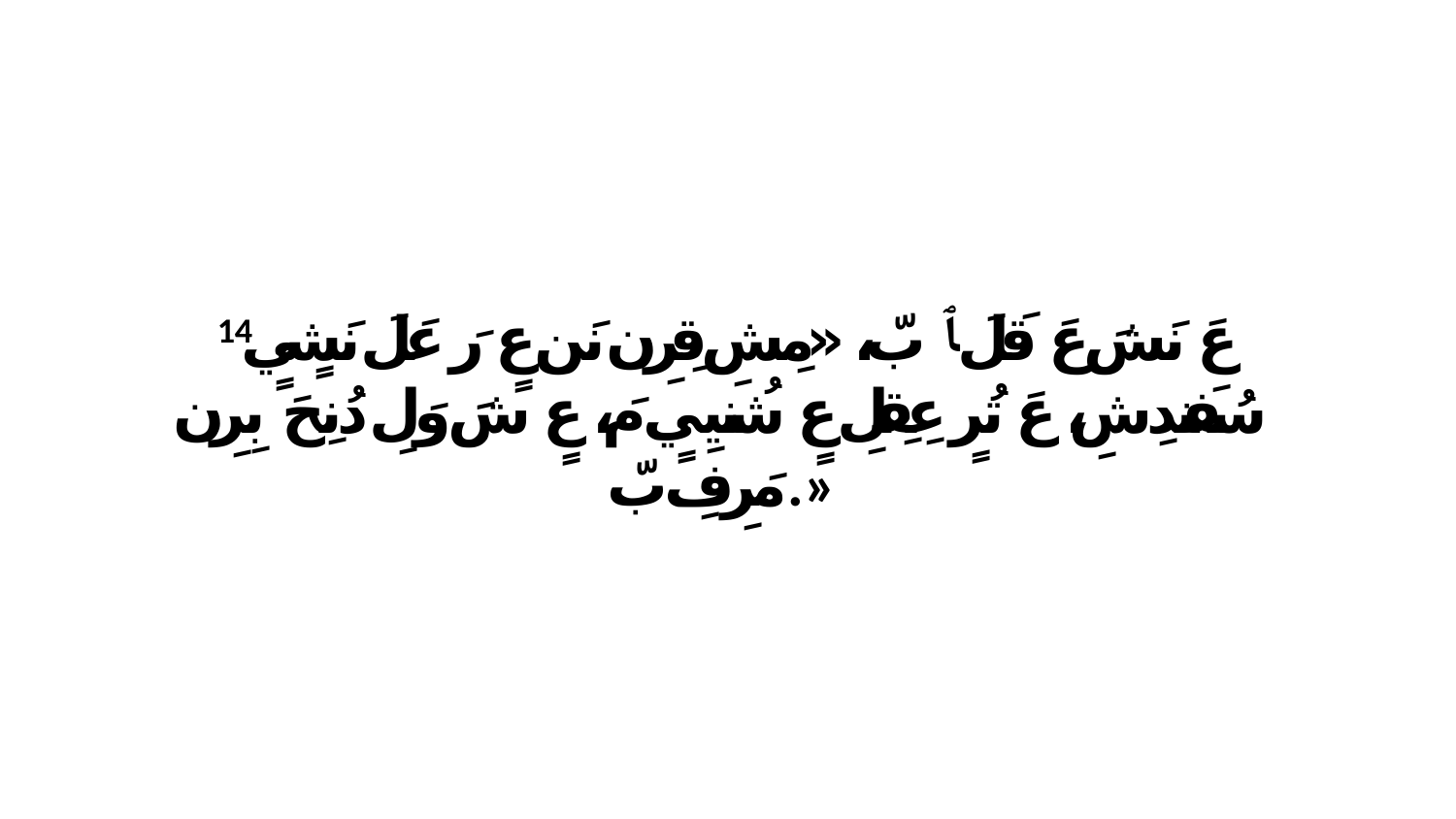

14 عَ نَشَ عَ قَلَ ﭑ بّ، «مِشِ قِرِن نَن عٍ رَ عَلَ نَشٍيٍ سُفَندِشِ، عَ تُرٍ عِقِلِ عٍ شُنيِيٍ مَ، عٍ شَ وَلِ دُنِحَ بِرِن مَرِفِ بّ.»